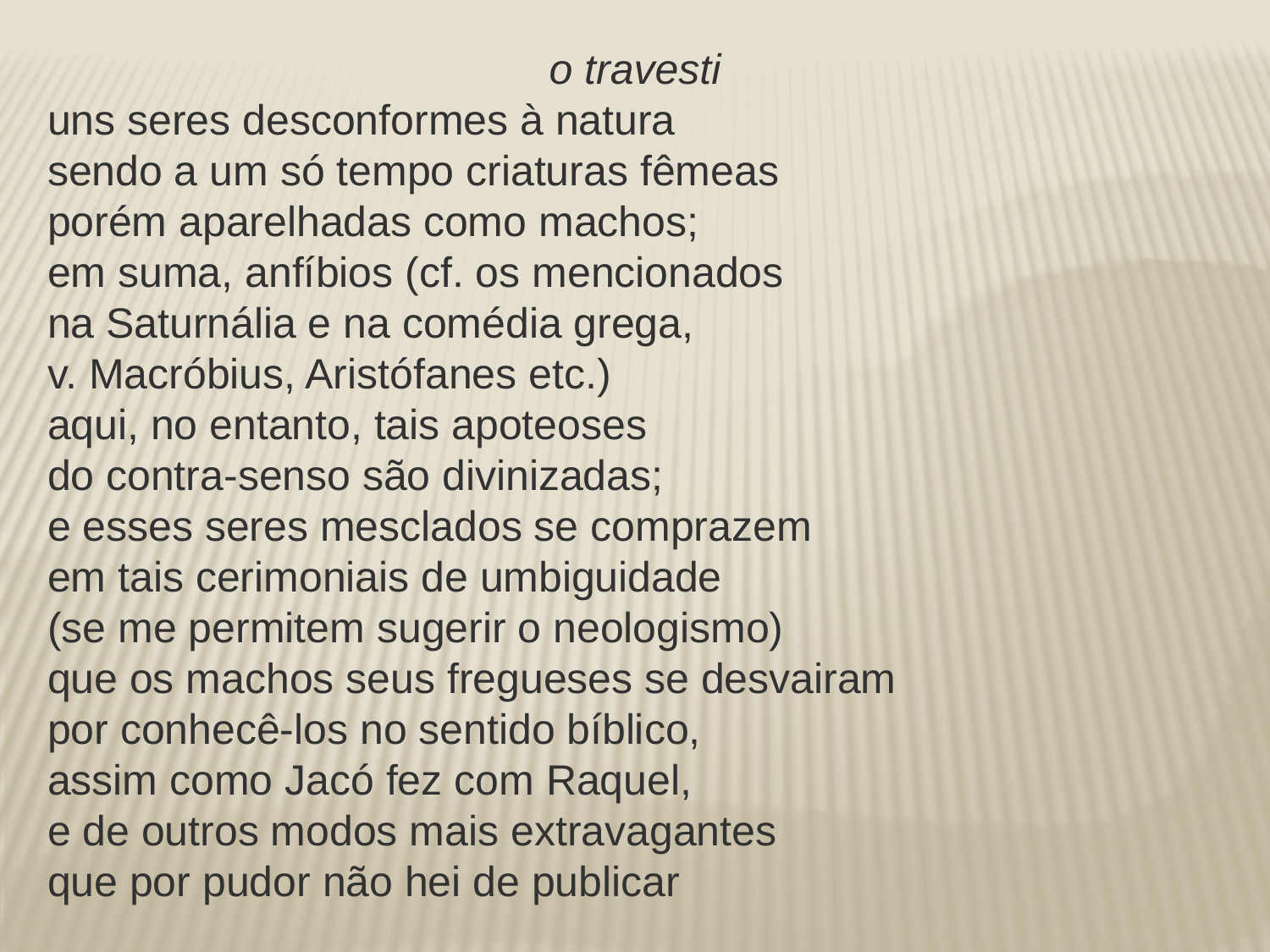

o travesti
uns seres desconformes à natura
sendo a um só tempo criaturas fêmeas
porém aparelhadas como machos;
em suma, anfíbios (cf. os mencionados
na Saturnália e na comédia grega,
v. Macróbius, Aristófanes etc.)
aqui, no entanto, tais apoteoses
do contra-senso são divinizadas;
e esses seres mesclados se comprazem
em tais cerimoniais de umbiguidade
(se me permitem sugerir o neologismo)
que os machos seus fregueses se desvairam
por conhecê-los no sentido bíblico,
assim como Jacó fez com Raquel,
e de outros modos mais extravagantes
que por pudor não hei de publicar